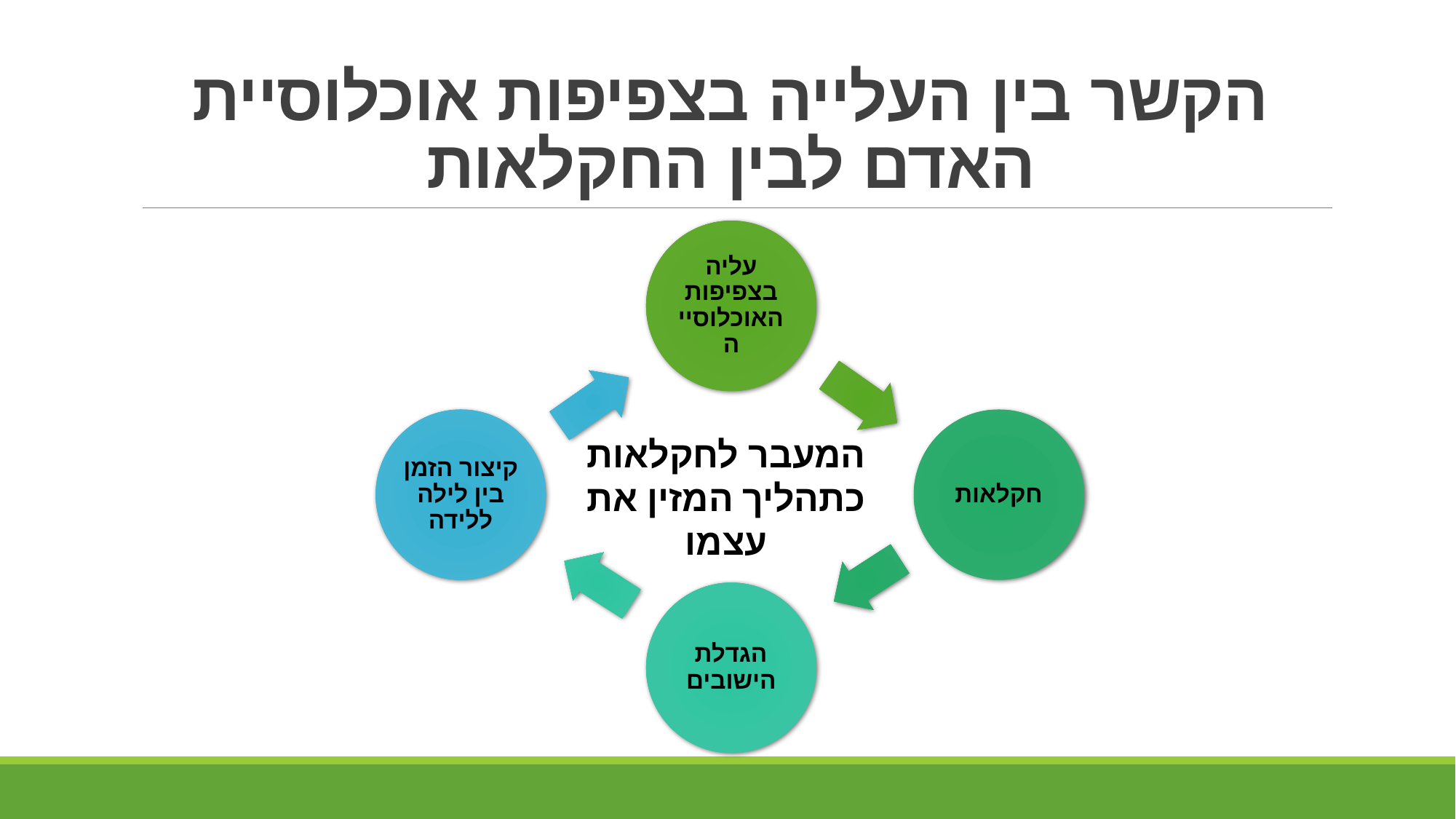

# הקשר בין העלייה בצפיפות אוכלוסיית האדם לבין החקלאות
עליה בצפיפות האוכלוסייה

חקלאות

הגדלת הישובים

קיצור הזמן בין לילה ללידה

המעבר לחקלאות כתהליך המזין את עצמו